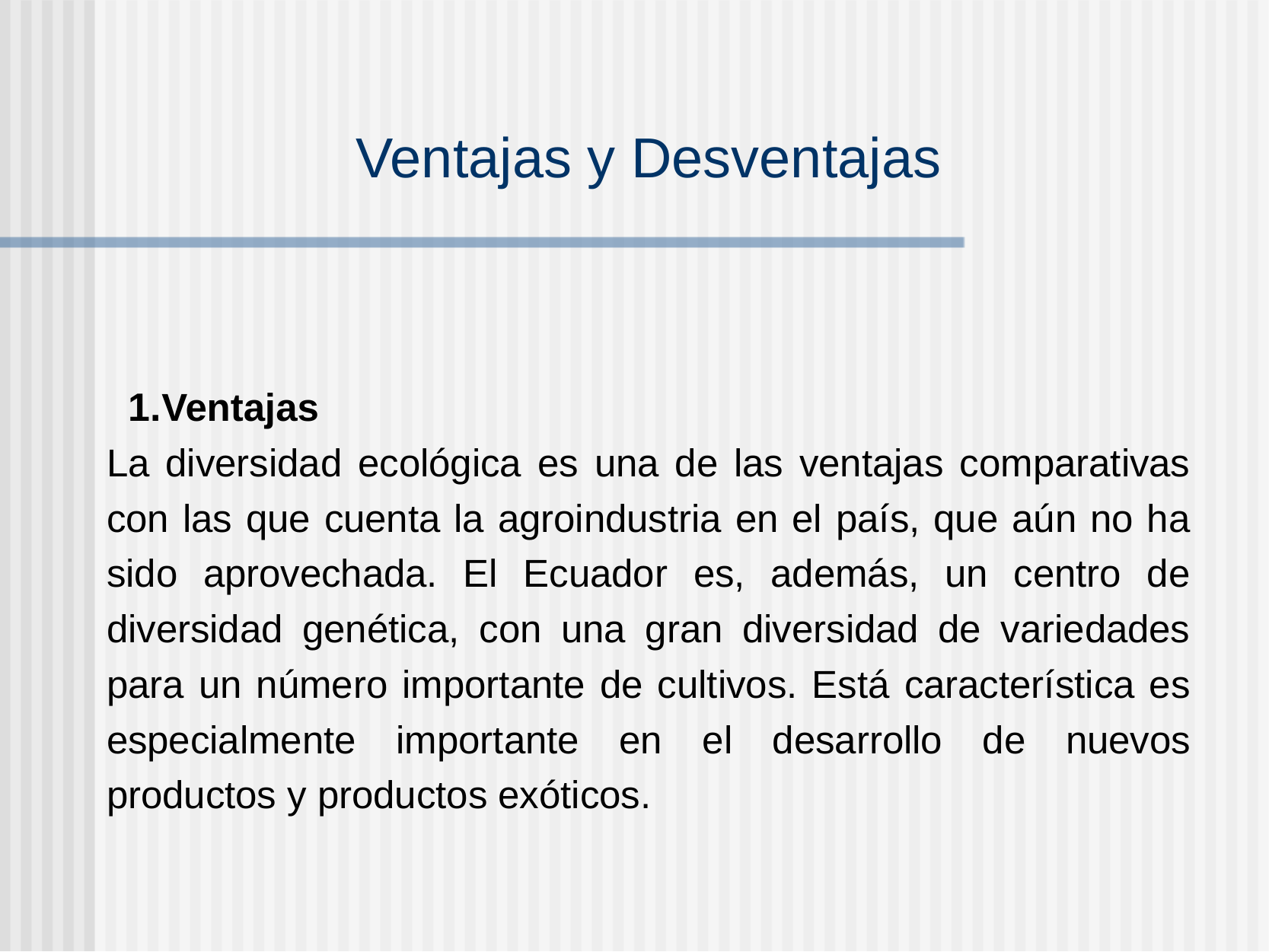

Ventajas y Desventajas
Ventajas
La diversidad ecológica es una de las ventajas comparativas con las que cuenta la agroindustria en el país, que aún no ha sido aprovechada. El Ecuador es, además, un centro de diversidad genética, con una gran diversidad de variedades para un número importante de cultivos. Está característica es especialmente importante en el desarrollo de nuevos productos y productos exóticos.